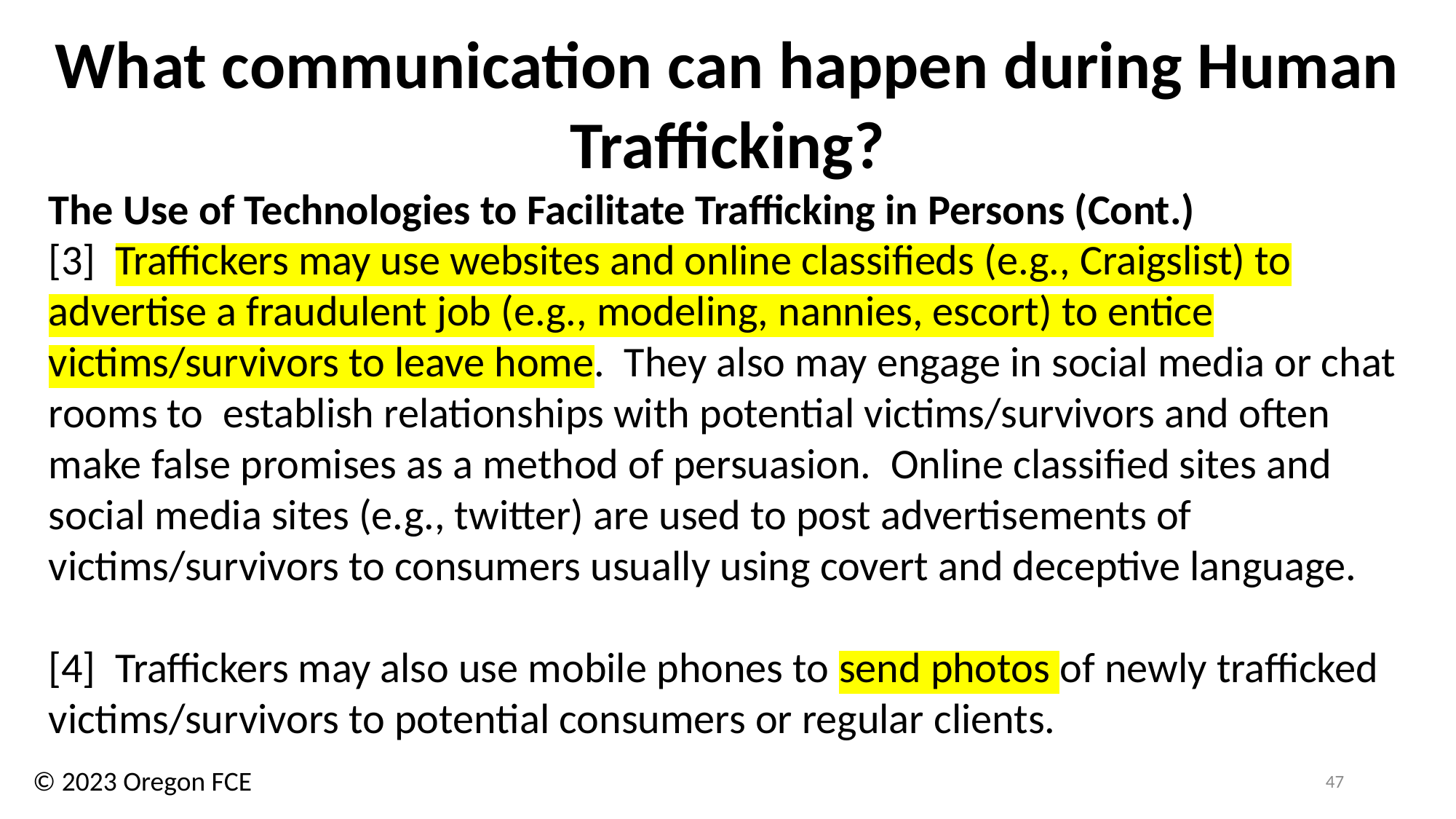

What communication can happen during Human Trafficking?
The Use of Technologies to Facilitate Trafficking in Persons (Cont.)
[3]  Traffickers may use websites and online classifieds (e.g., Craigslist) to advertise a fraudulent job (e.g., modeling, nannies, escort) to entice victims/survivors to leave home.  They also may engage in social media or chat rooms to  establish relationships with potential victims/survivors and often make false promises as a method of persuasion.  Online classified sites and social media sites (e.g., twitter) are used to post advertisements of victims/survivors to consumers usually using covert and deceptive language.

[4]  Traffickers may also use mobile phones to send photos of newly trafficked victims/survivors to potential consumers or regular clients.
© 2023 Oregon FCE
47